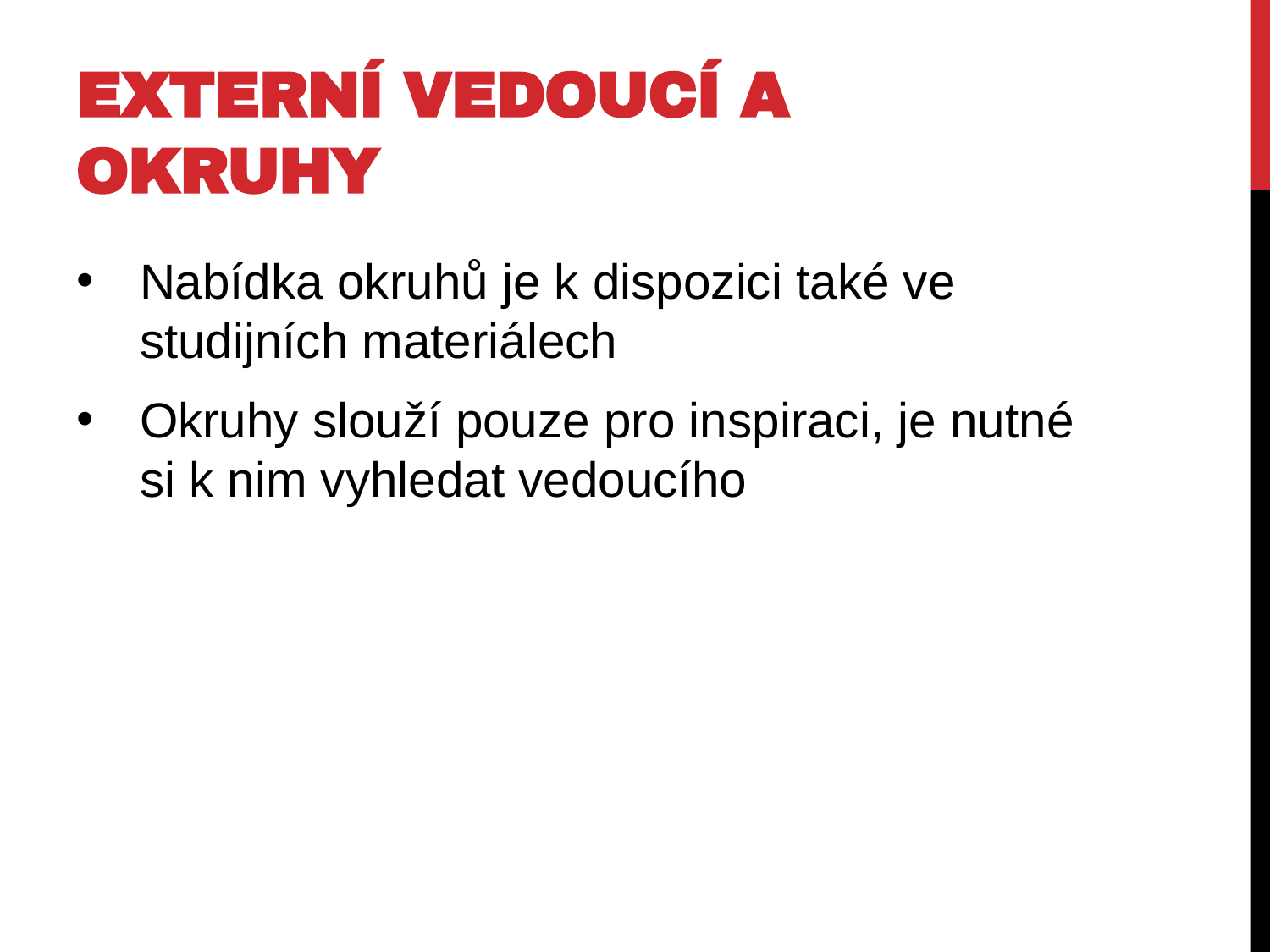

# Externí vedoucí a okruhy
Nabídka okruhů je k dispozici také ve studijních materiálech
Okruhy slouží pouze pro inspiraci, je nutné si k nim vyhledat vedoucího